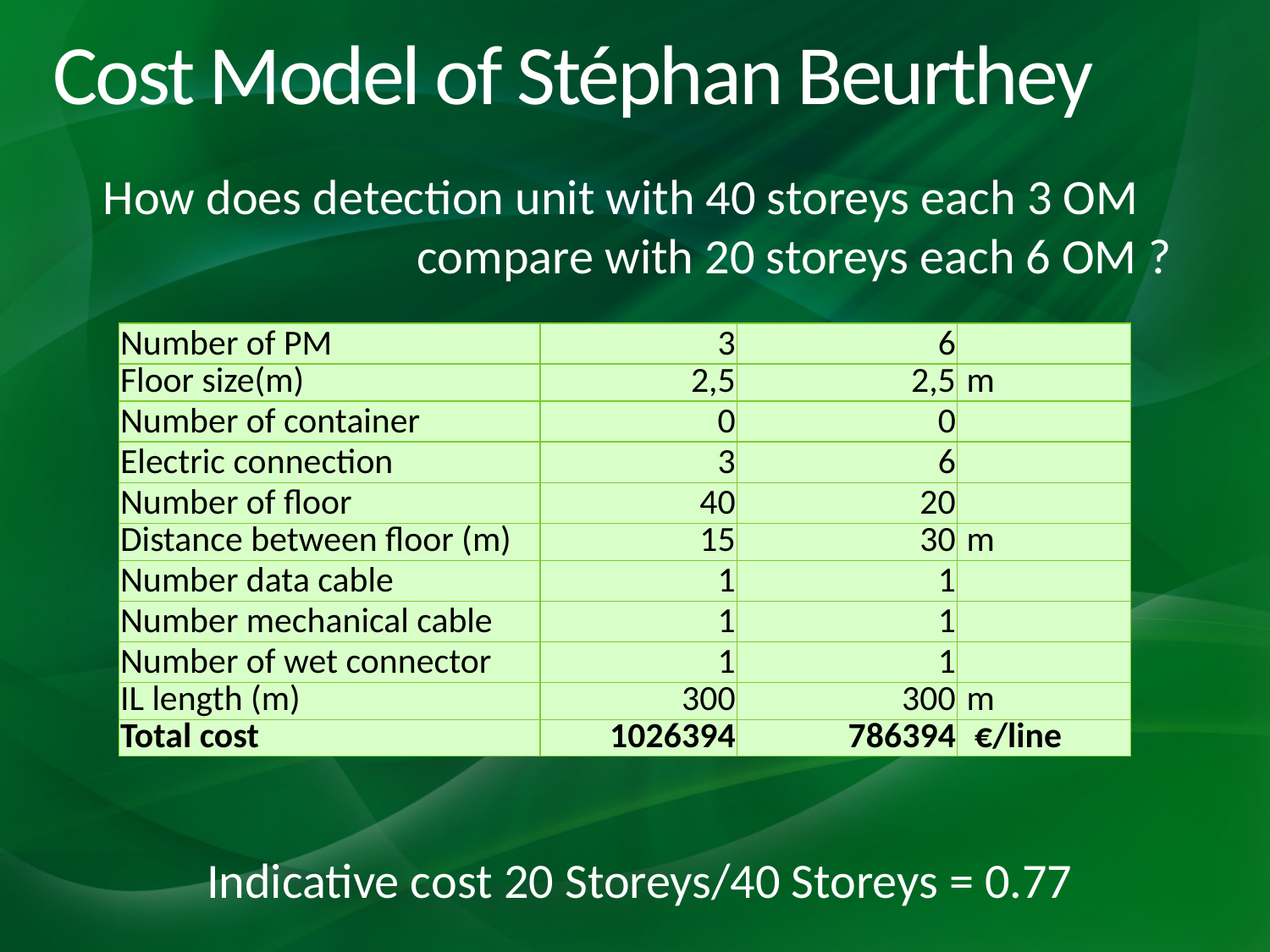

# Cost Model of Stéphan Beurthey
How does detection unit with 40 storeys each 3 OM
                            compare with 20 storeys each 6 OM ?
| Number of PM | 3 | 6 |  |
| --- | --- | --- | --- |
| Floor size(m) | 2,5 | 2,5 | m |
| Number of container | 0 | 0 |  |
| Electric connection | 3 | 6 |  |
| Number of floor | 40 | 20 |  |
| Distance between floor (m) | 15 | 30 | m |
| Number data cable | 1 | 1 |  |
| Number mechanical cable | 1 | 1 |  |
| Number of wet connector | 1 | 1 |  |
| IL length (m) | 300 | 300 | m |
| Total cost | 1026394 | 786394 | €/line |
Indicative cost 20 Storeys/40 Storeys = 0.77